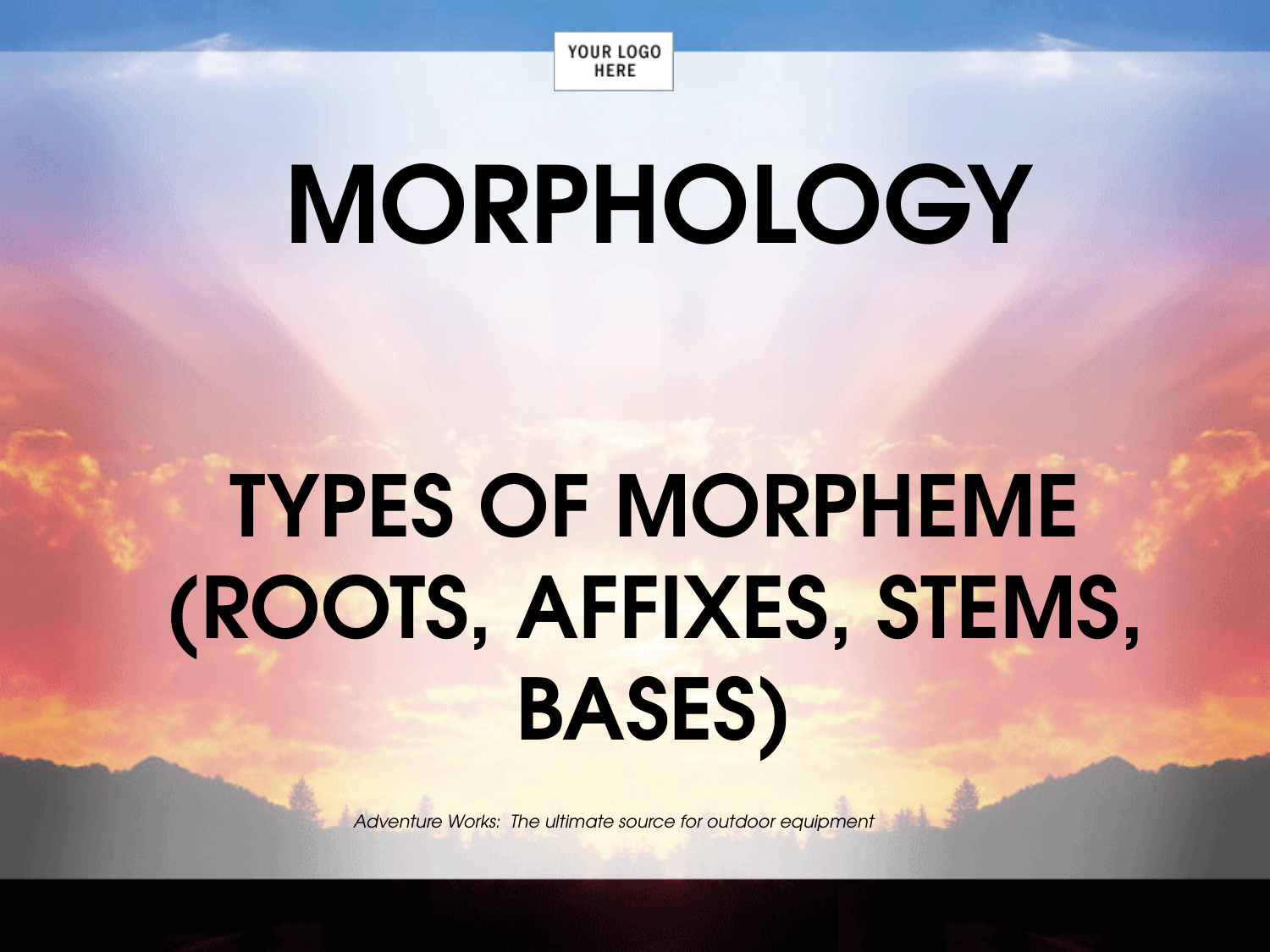

# MORPHOLOGY
TYPES OF MORPHEME
(ROOTS, AFFIXES, STEMS, BASES)